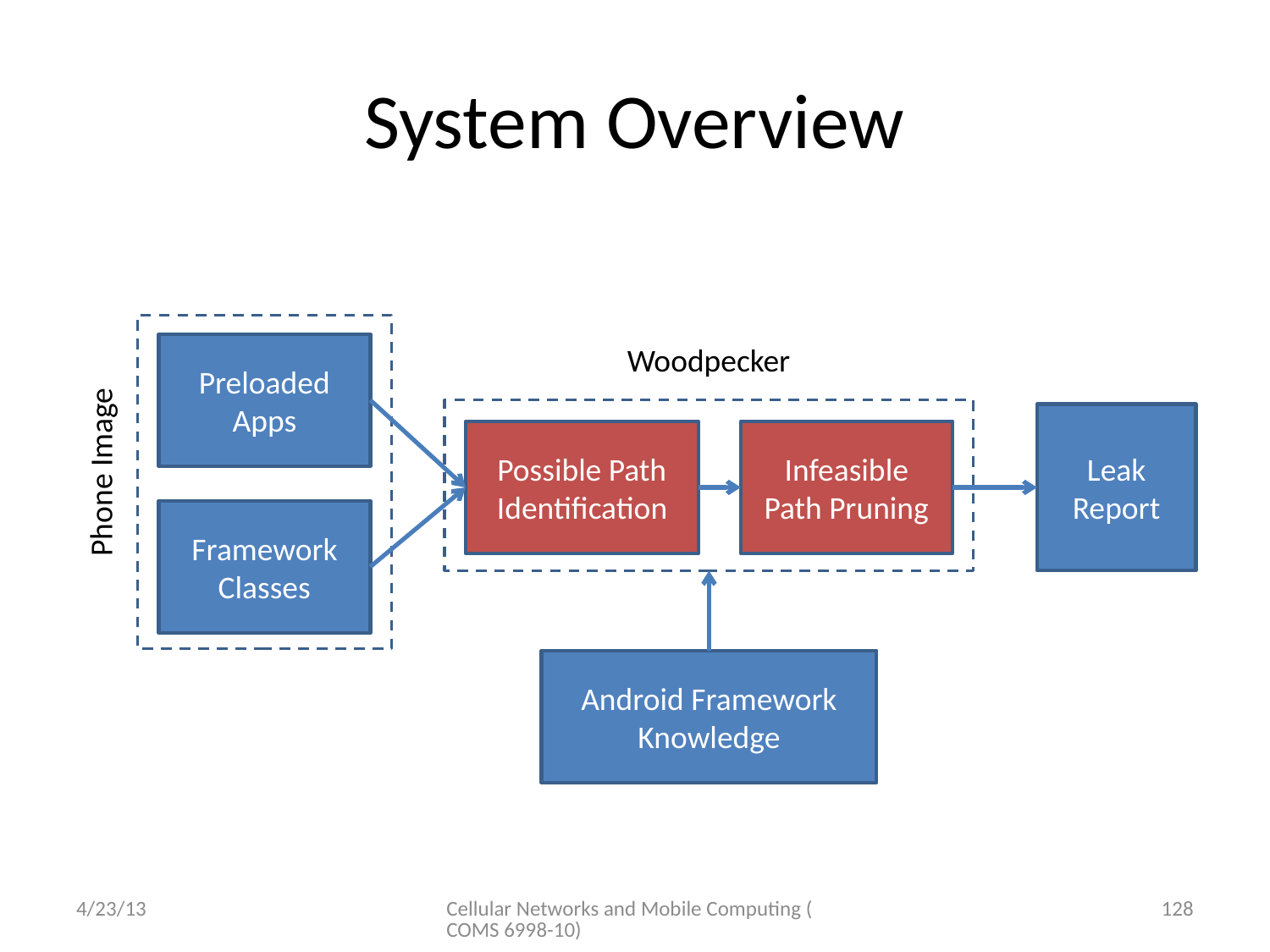

# System Overview

Preloaded Apps
Woodpecker

Leak Report
Possible Path Identification
Infeasible Path Pruning
Phone Image
Framework Classes
Android Framework Knowledge
4/23/13
Cellular Networks and Mobile Computing (COMS 6998-10)
128